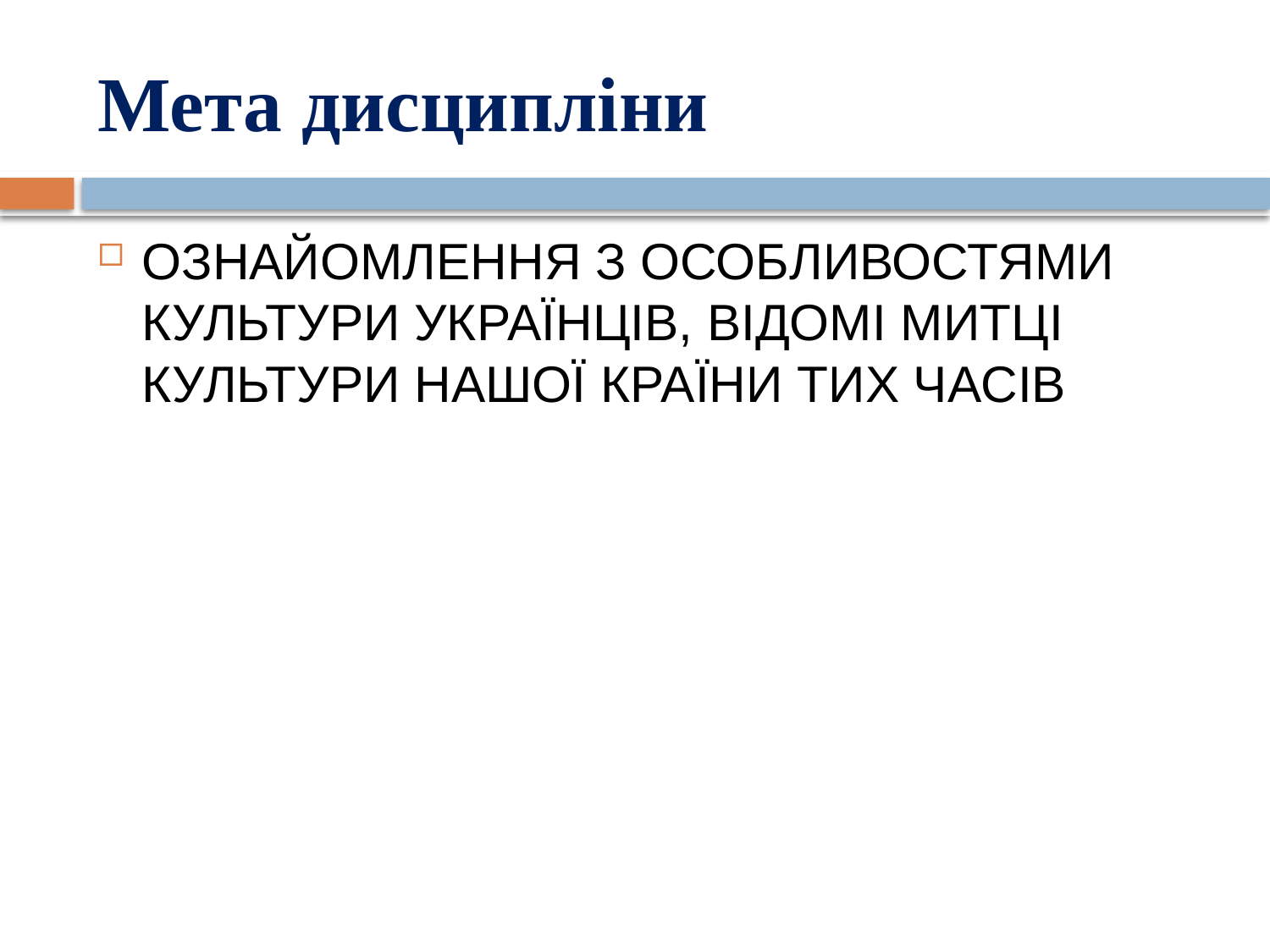

# Мета дисципліни
ОЗНАЙОМЛЕННЯ З ОСОБЛИВОСТЯМИ КУЛЬТУРИ УКРАЇНЦІВ, ВІДОМІ МИТЦІ КУЛЬТУРИ НАШОЇ КРАЇНИ ТИХ ЧАСІВ